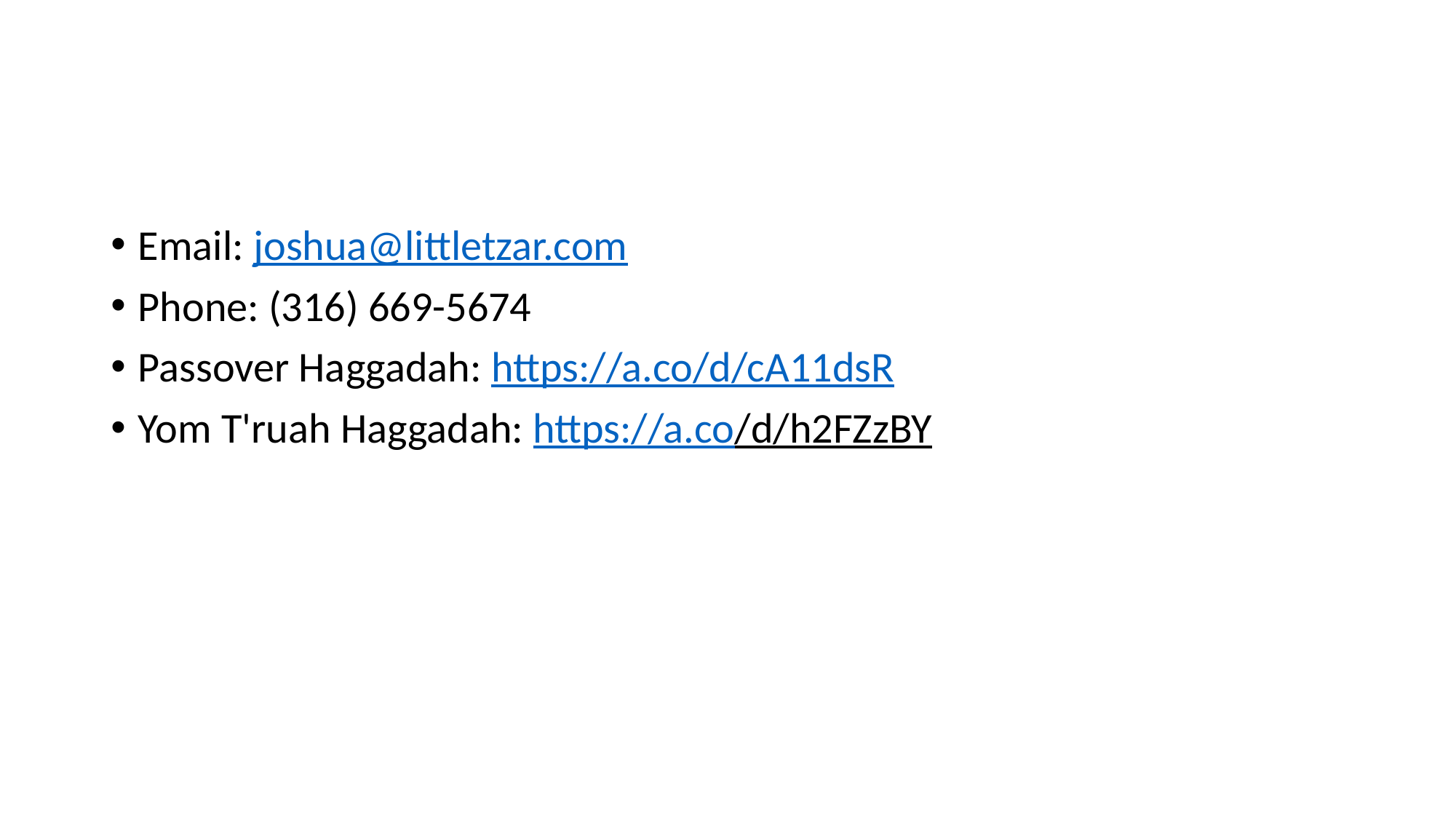

#
Email: joshua@littletzar.com
Phone: (316) 669-5674
Passover Haggadah: https://a.co/d/cA11dsR
Yom T'ruah Haggadah: https://a.co/d/h2FZzBY